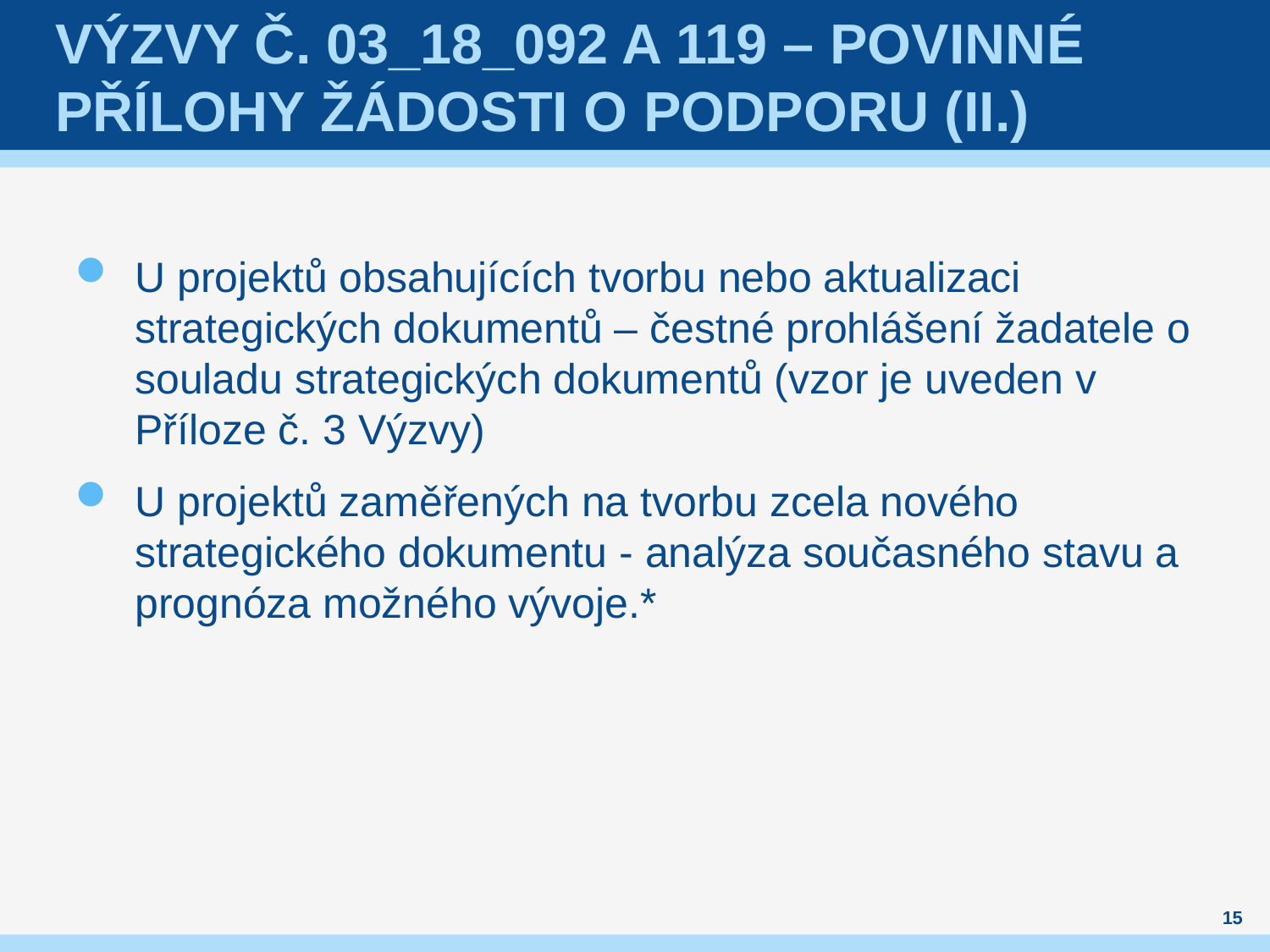

# Výzvy č. 03_18_092 a 119 – povinné přílohy žádosti o podporu (II.)
U projektů obsahujících tvorbu nebo aktualizaci strategických dokumentů – čestné prohlášení žadatele o souladu strategických dokumentů (vzor je uveden v Příloze č. 3 Výzvy)
U projektů zaměřených na tvorbu zcela nového strategického dokumentu - analýza současného stavu a prognóza možného vývoje.*

15